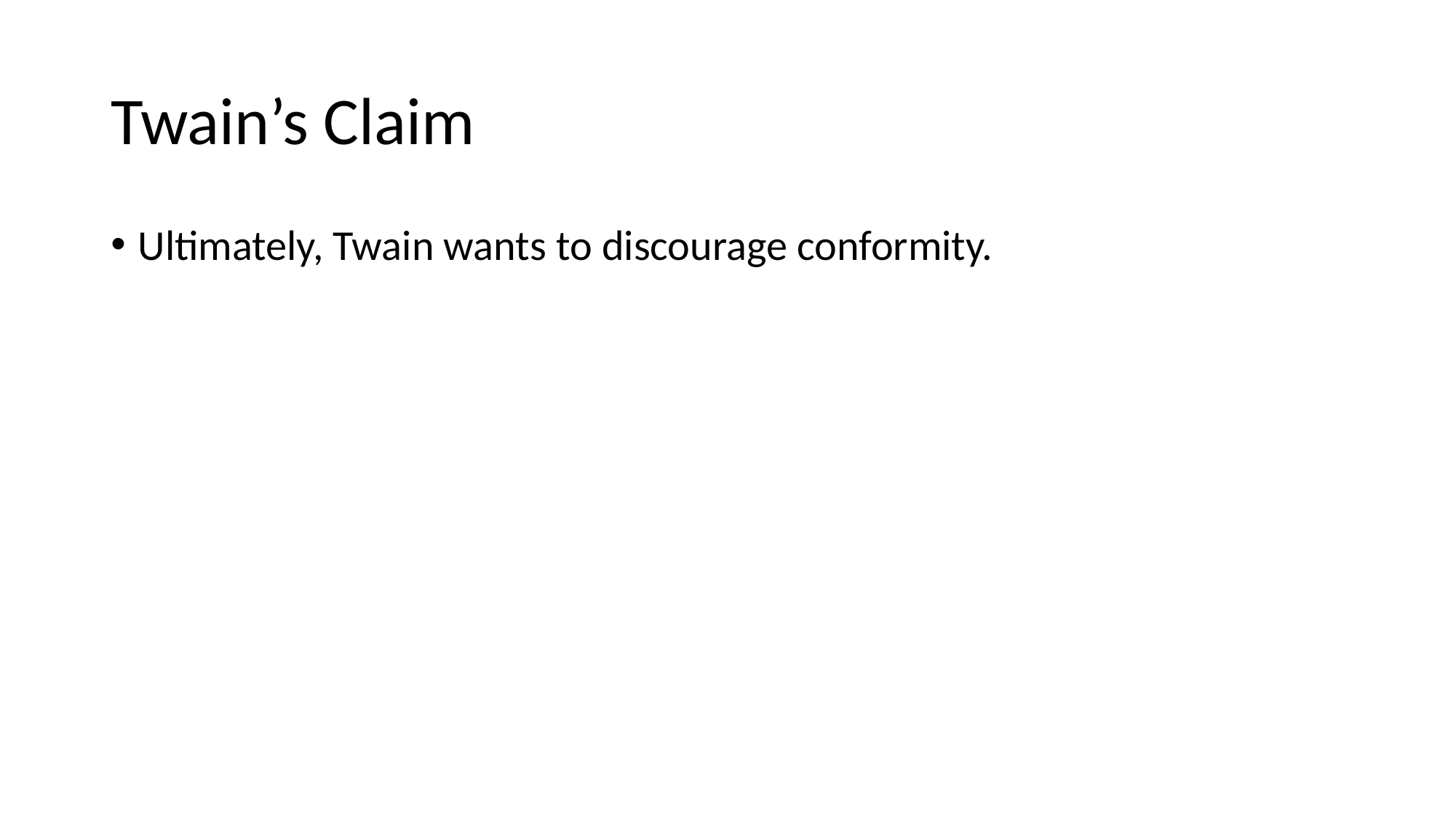

# Twain’s Claim
Ultimately, Twain wants to discourage conformity.